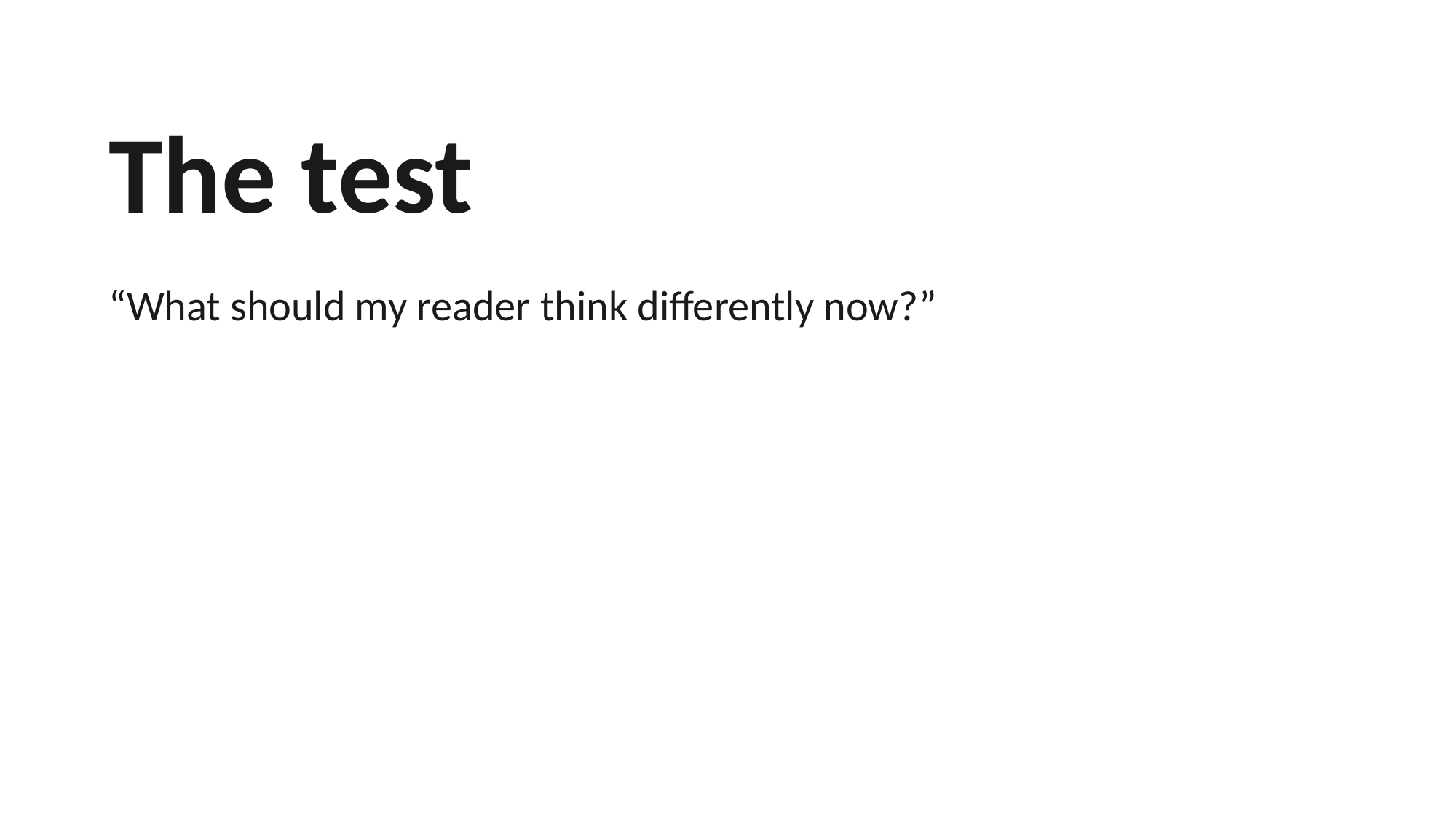

The test
“What should my reader think differently now?”